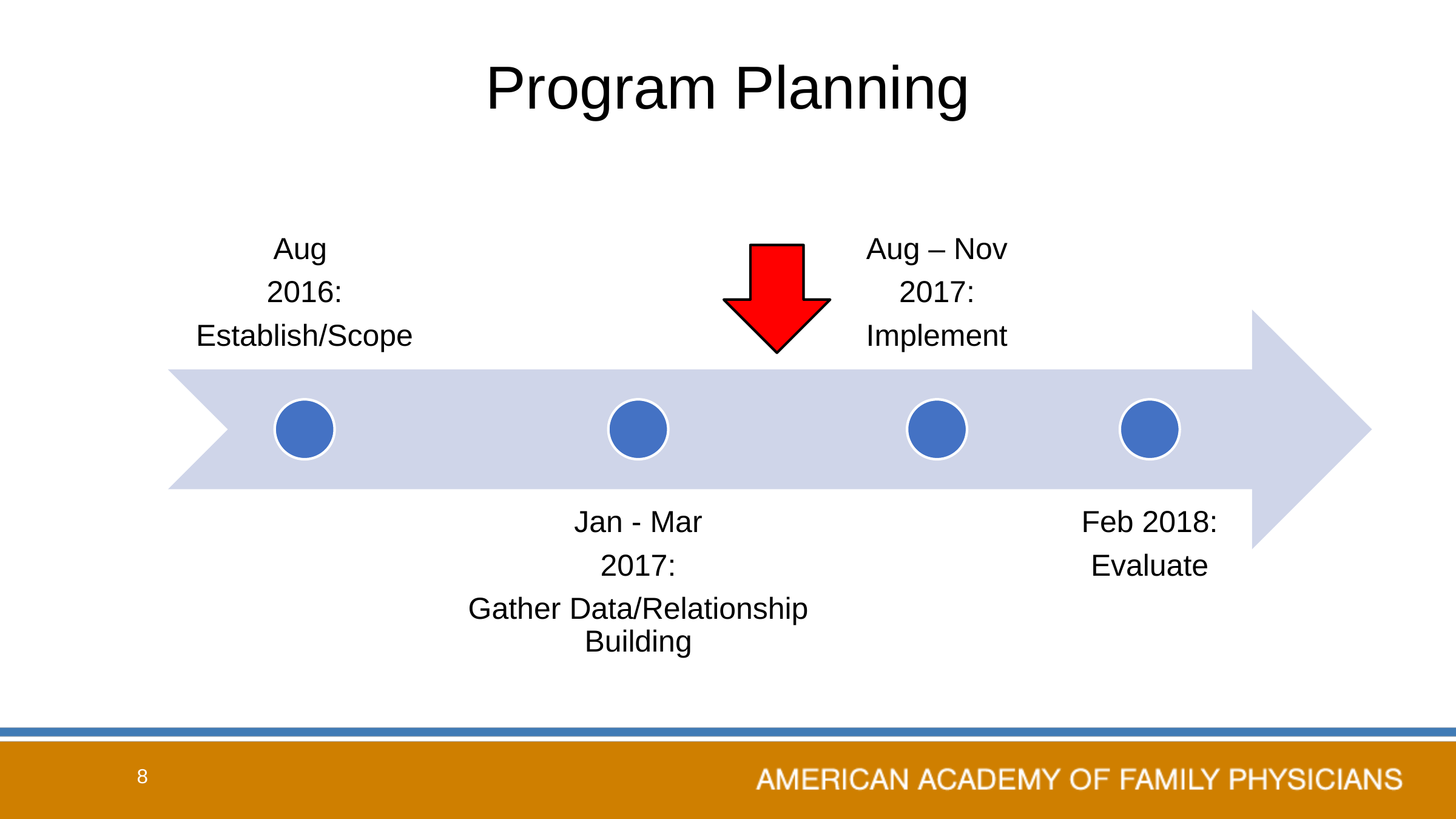

# Program Planning
Aug
2016:
Establish/Scope
Jan - Mar
2017:
Gather Data/Relationship Building
Aug – Nov
2017:
Implement
Feb 2018:
Evaluate

8